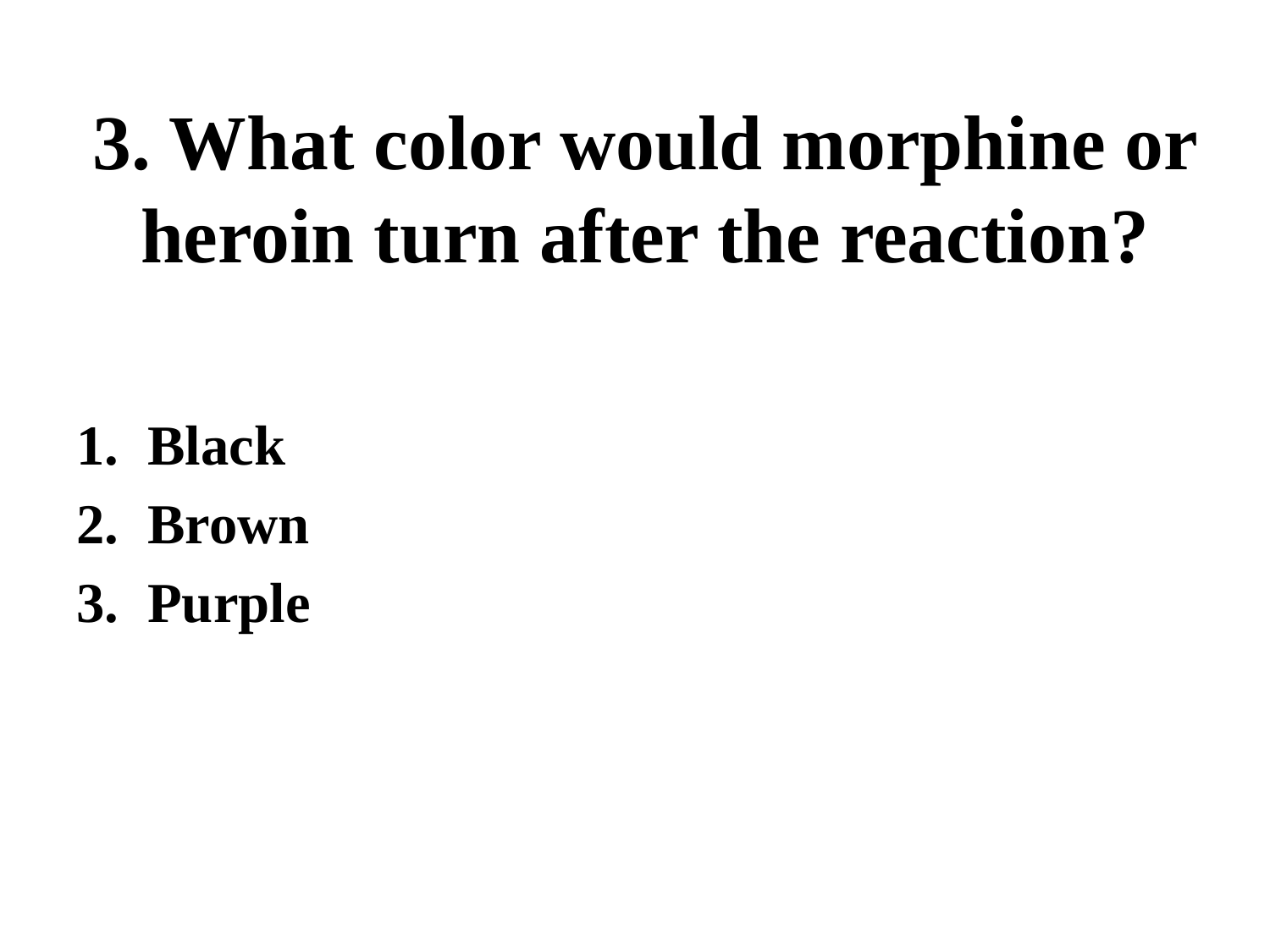

# 3. What color would morphine or heroin turn after the reaction?
Black
Brown
Purple